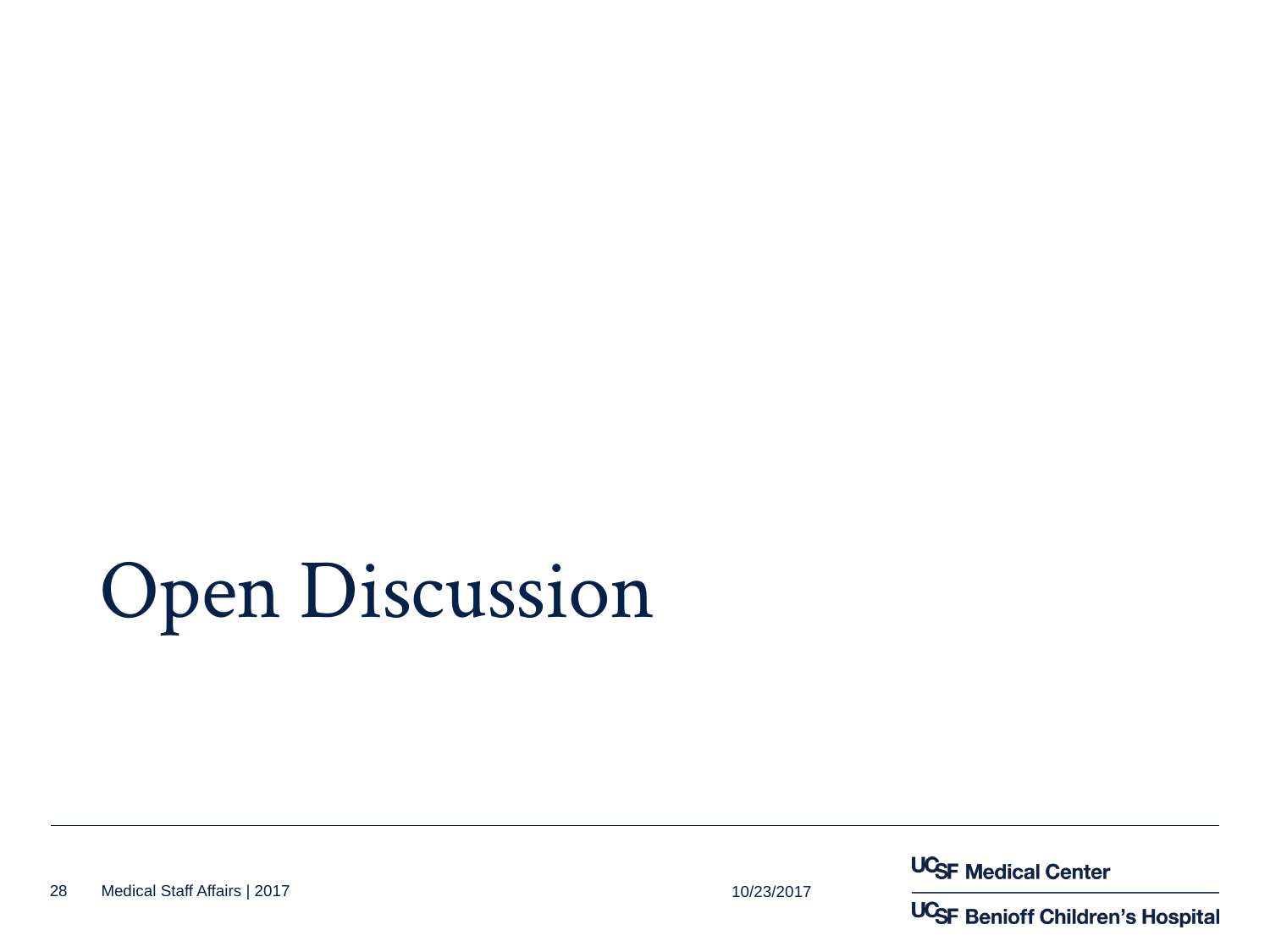

# Open Discussion
10/23/2017
28
Medical Staff Affairs | 2017